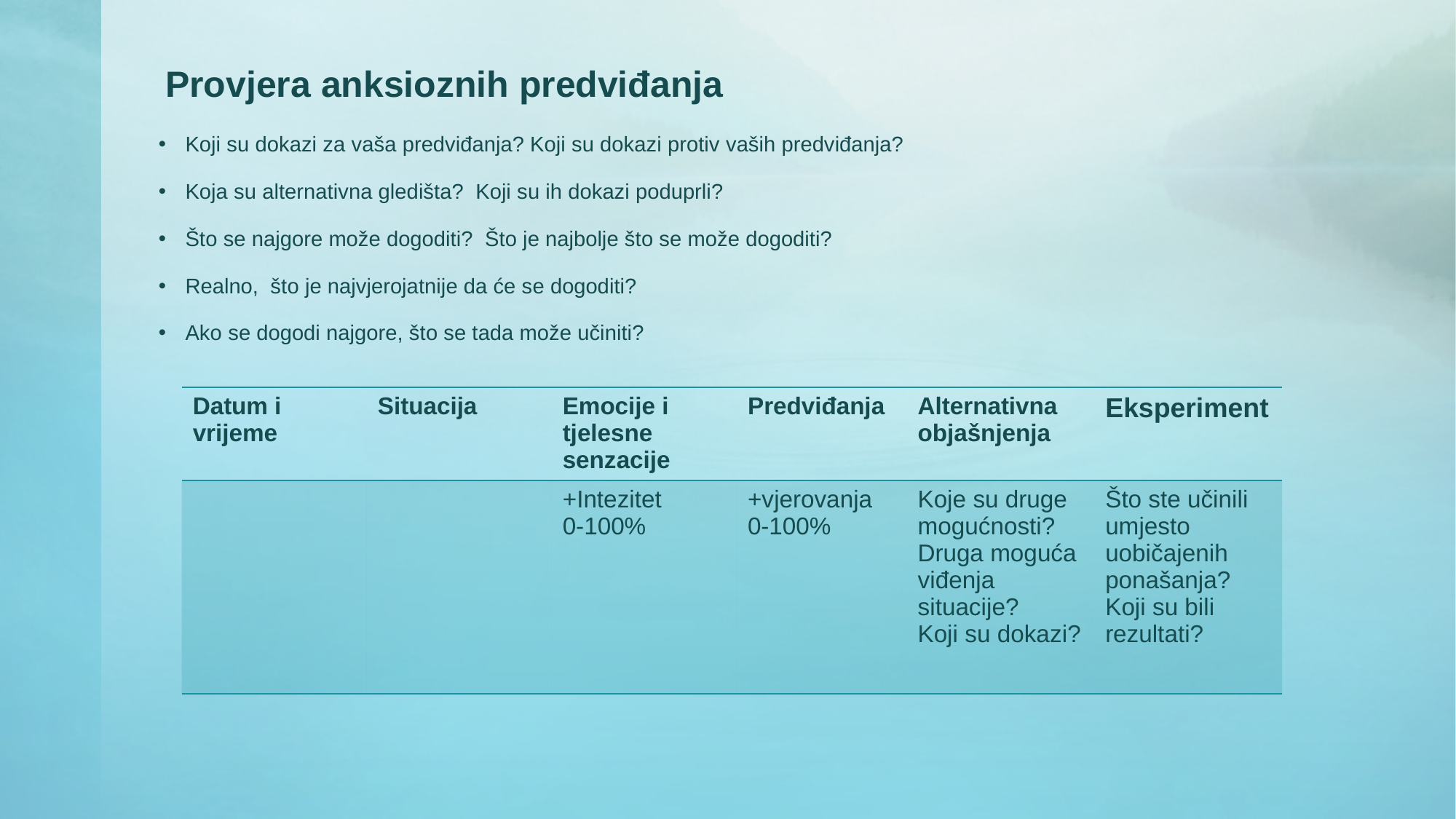

# Provjera anksioznih predviđanja
Koji su dokazi za vaša predviđanja? Koji su dokazi protiv vaših predviđanja?
Koja su alternativna gledišta?  Koji su ih dokazi poduprli?
Što se najgore može dogoditi?  Što je najbolje što se može dogoditi?
Realno,  što je najvjerojatnije da će se dogoditi?
Ako se dogodi najgore, što se tada može učiniti?

| Datum i vrijeme | Situacija | Emocije i tjelesne senzacije | Predviđanja | Alternativna objašnjenja | Eksperiment |
| --- | --- | --- | --- | --- | --- |
|  |  | +Intezitet 0-100% | +vjerovanja 0-100% | Koje su druge mogućnosti? Druga moguća viđenja situacije? Koji su dokazi? | Što ste učinili umjesto uobičajenih ponašanja? Koji su bili rezultati? |